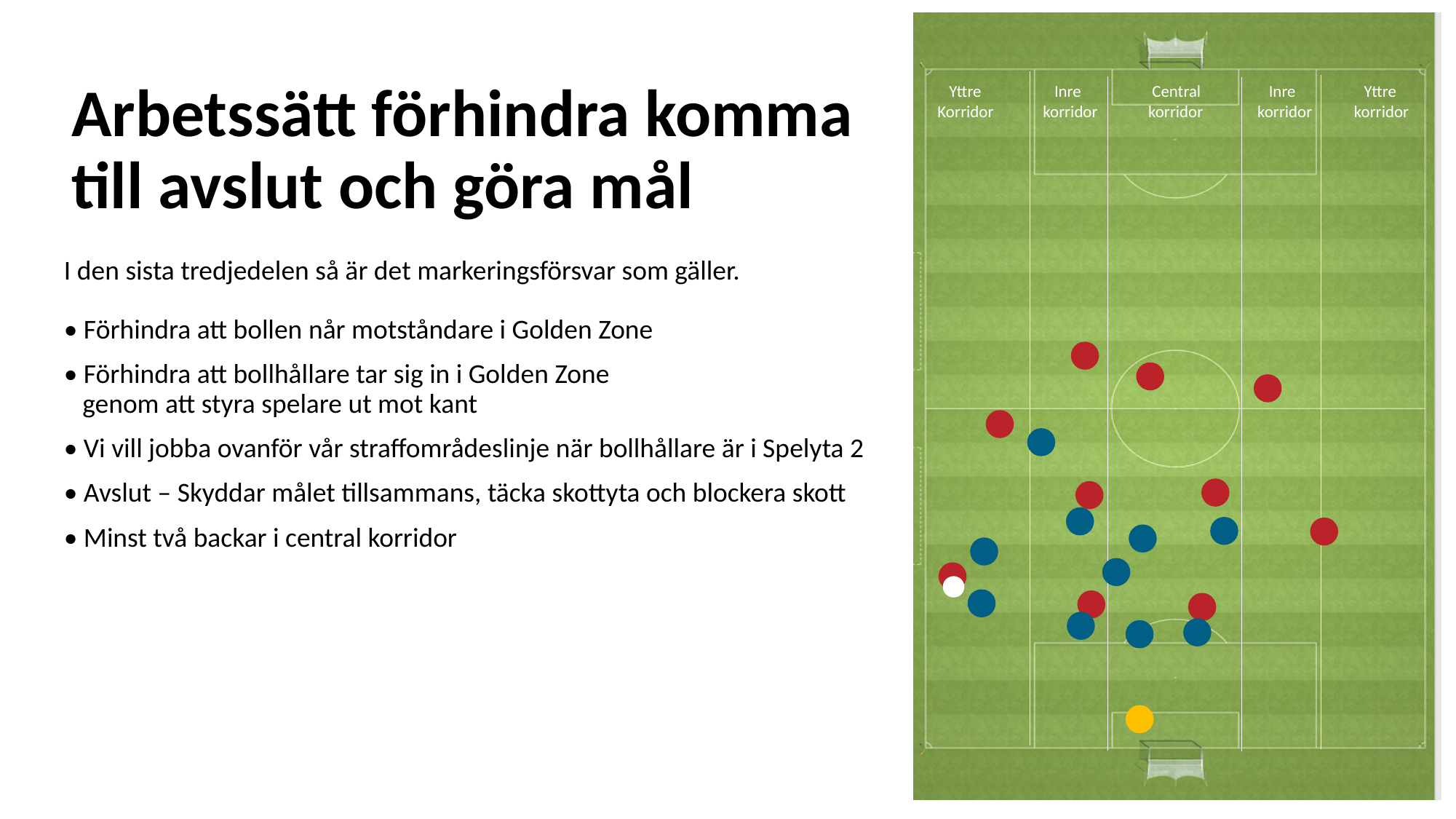

Arbetssätt förhindra komma till avslut och göra mål
      Yttre	     Inre	  Central	    Inre                  Yttre
   Korridor	  korridor	 korridor	 korridor           korridor
I den sista tredjedelen så är det markeringsförsvar som gäller.
• Förhindra att bollen når motståndare i Golden Zone
• Förhindra att bollhållare tar sig in i Golden Zone
   genom att styra spelare ut mot kant
• Vi vill jobba ovanför vår straffområdeslinje när bollhållare är i Spelyta 2
• Avslut – Skyddar målet tillsammans, täcka skottyta och blockera skott
• Minst två backar i central korridor